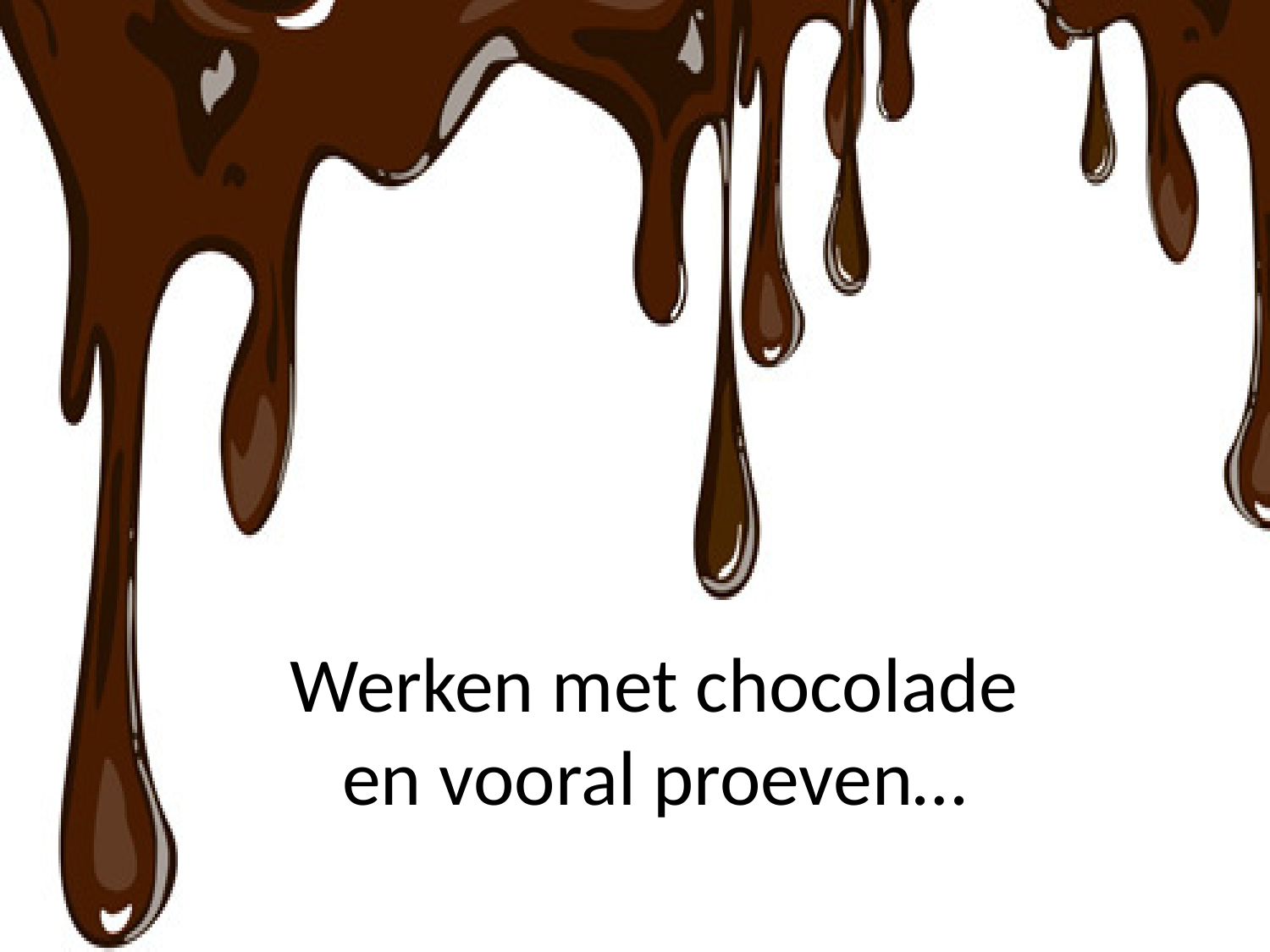

# Werken met chocolade en vooral proeven…